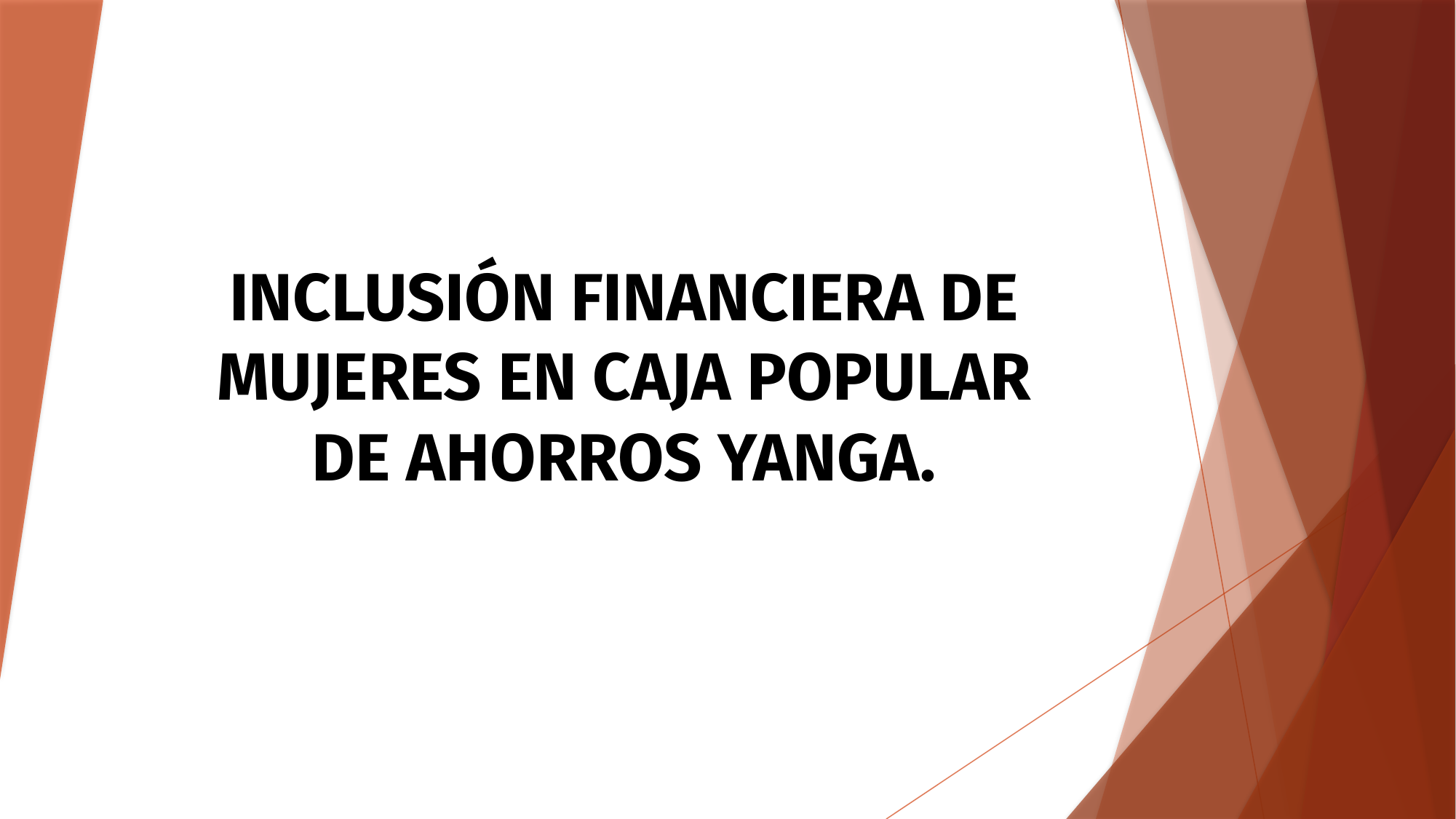

# INCLUSIÓN FINANCIERA DE MUJERES EN CAJA POPULAR DE AHORROS YANGA.